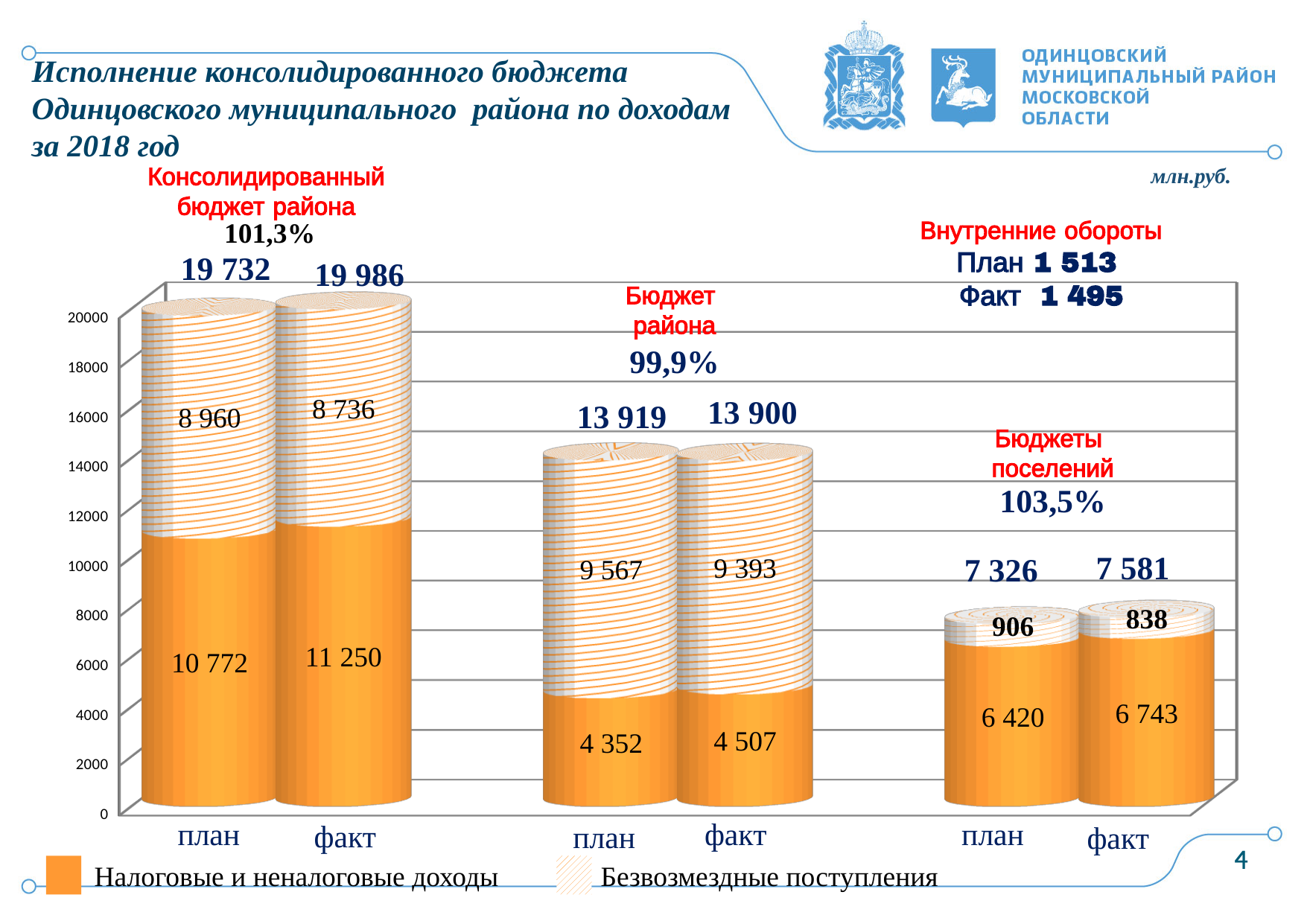

# Исполнение консолидированного бюджета Одинцовского муниципального  района по доходам за 2018 год
Консолидированный
бюджет района
млн.руб.
Внутренние обороты
План 1 513
Факт  1 495
101,3%
19 732
19 986

[unsupported chart]

Бюджет
района
99,9%
13 900
13 919
Бюджеты
поселений
103,5%
7 581
7 326
факт
план
план
факт
план
факт
4
Налоговые и неналоговые доходы
Безвозмездные поступления